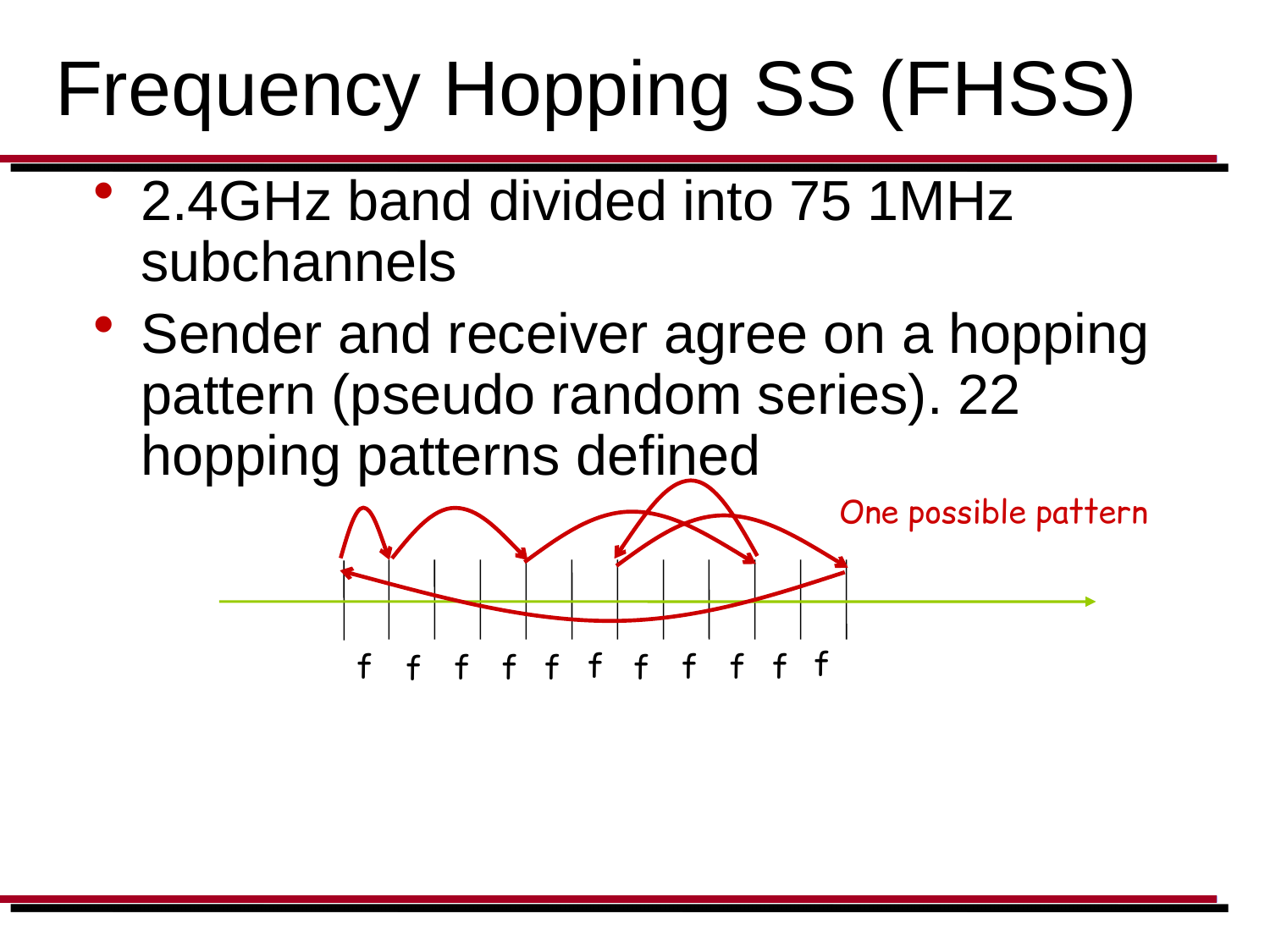

# Frequency Hopping SS (FHSS)
2.4GHz band divided into 75 1MHz subchannels
Sender and receiver agree on a hopping pattern (pseudo random series). 22 hopping patterns defined

Different hopping sequences enable co-existence of multiple BSSs
Robust against narrow-band interferences

One possible pattern

f
f
f
f
f
f
f
f
f
f
f